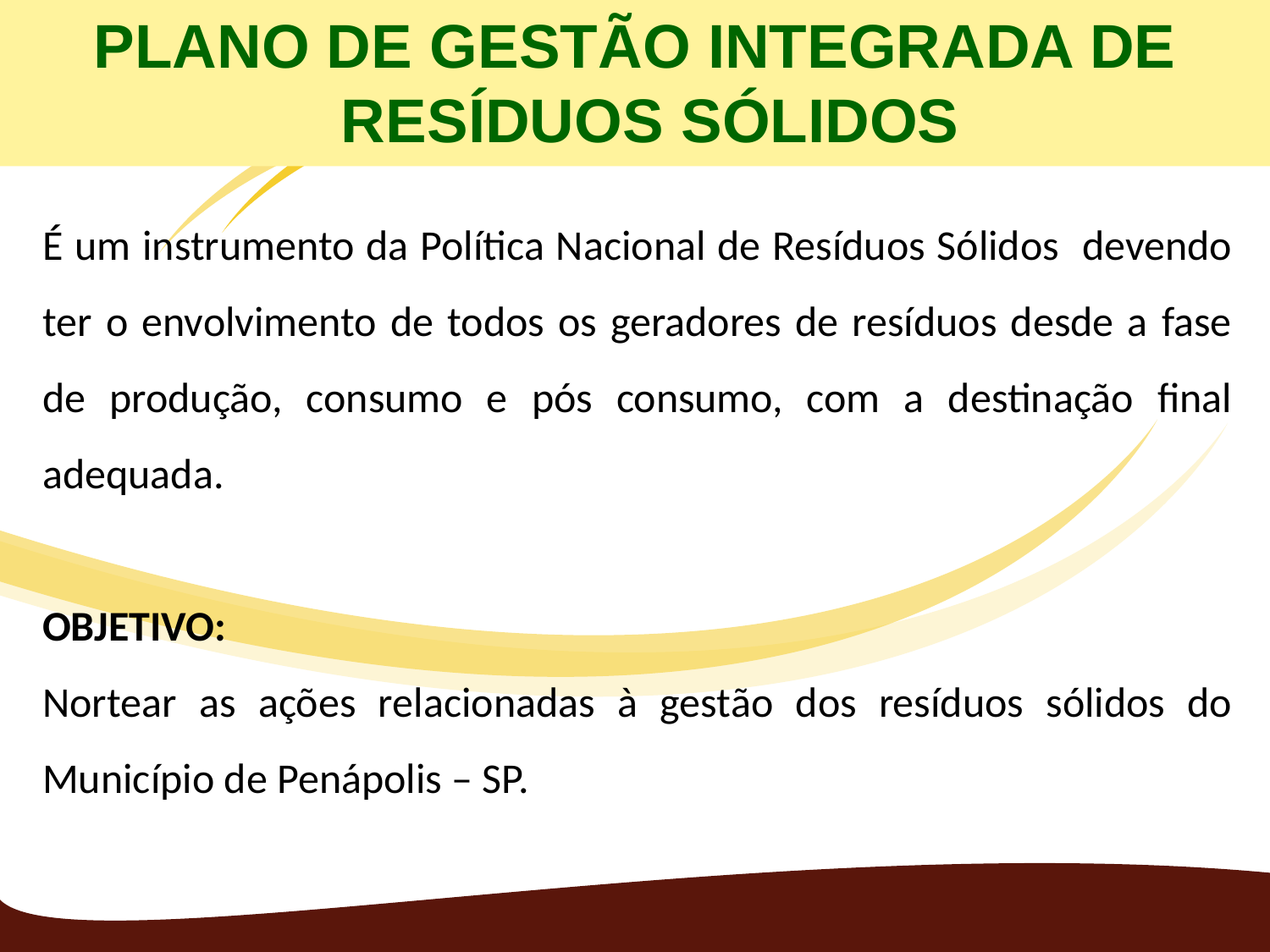

PLANO DE GESTÃO INTEGRADA DE RESÍDUOS SÓLIDOS
É um instrumento da Política Nacional de Resíduos Sólidos  devendo ter o envolvimento de todos os geradores de resíduos desde a fase de produção, consumo e pós consumo, com a destinação final adequada.

OBJETIVO:
Nortear as ações relacionadas à gestão dos resíduos sólidos do Município de Penápolis – SP.